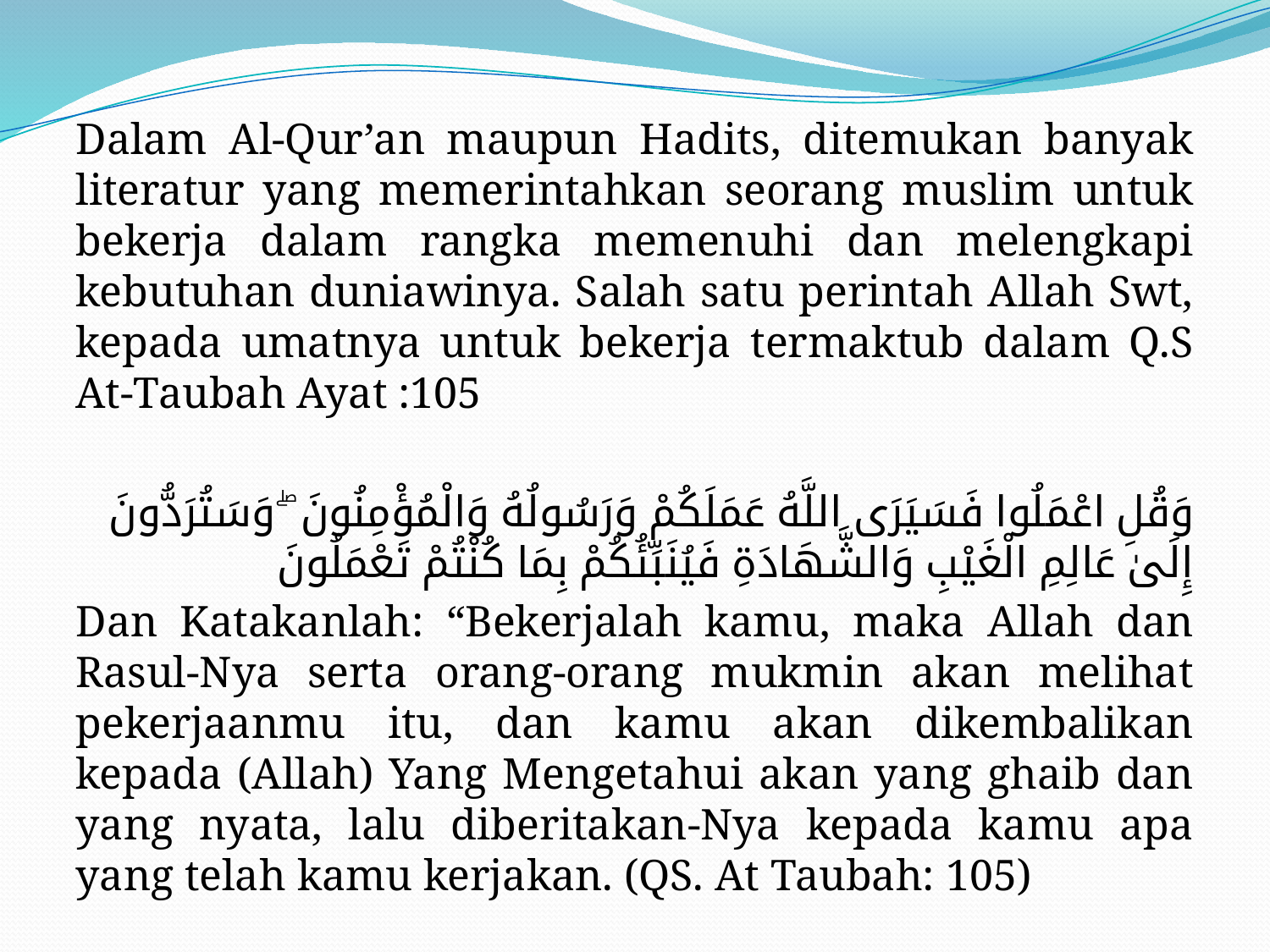

Dalam Al-Qur’an maupun Hadits, ditemukan banyak literatur yang memerintahkan seorang muslim untuk bekerja dalam rangka memenuhi dan melengkapi kebutuhan duniawinya. Salah satu perintah Allah Swt, kepada umatnya untuk bekerja termaktub dalam Q.S At-Taubah Ayat :105

وَقُلِ اعْمَلُوا فَسَيَرَى اللَّهُ عَمَلَكُمْ وَرَسُولُهُ وَالْمُؤْمِنُونَ ۖ وَسَتُرَدُّونَ إِلَىٰ عَالِمِ الْغَيْبِ وَالشَّهَادَةِ فَيُنَبِّئُكُمْ بِمَا كُنْتُمْ تَعْمَلُونَ
Dan Katakanlah: “Bekerjalah kamu, maka Allah dan Rasul-Nya serta orang-orang mukmin akan melihat pekerjaanmu itu, dan kamu akan dikembalikan kepada (Allah) Yang Mengetahui akan yang ghaib dan yang nyata, lalu diberitakan-Nya kepada kamu apa yang telah kamu kerjakan. (QS. At Taubah: 105)